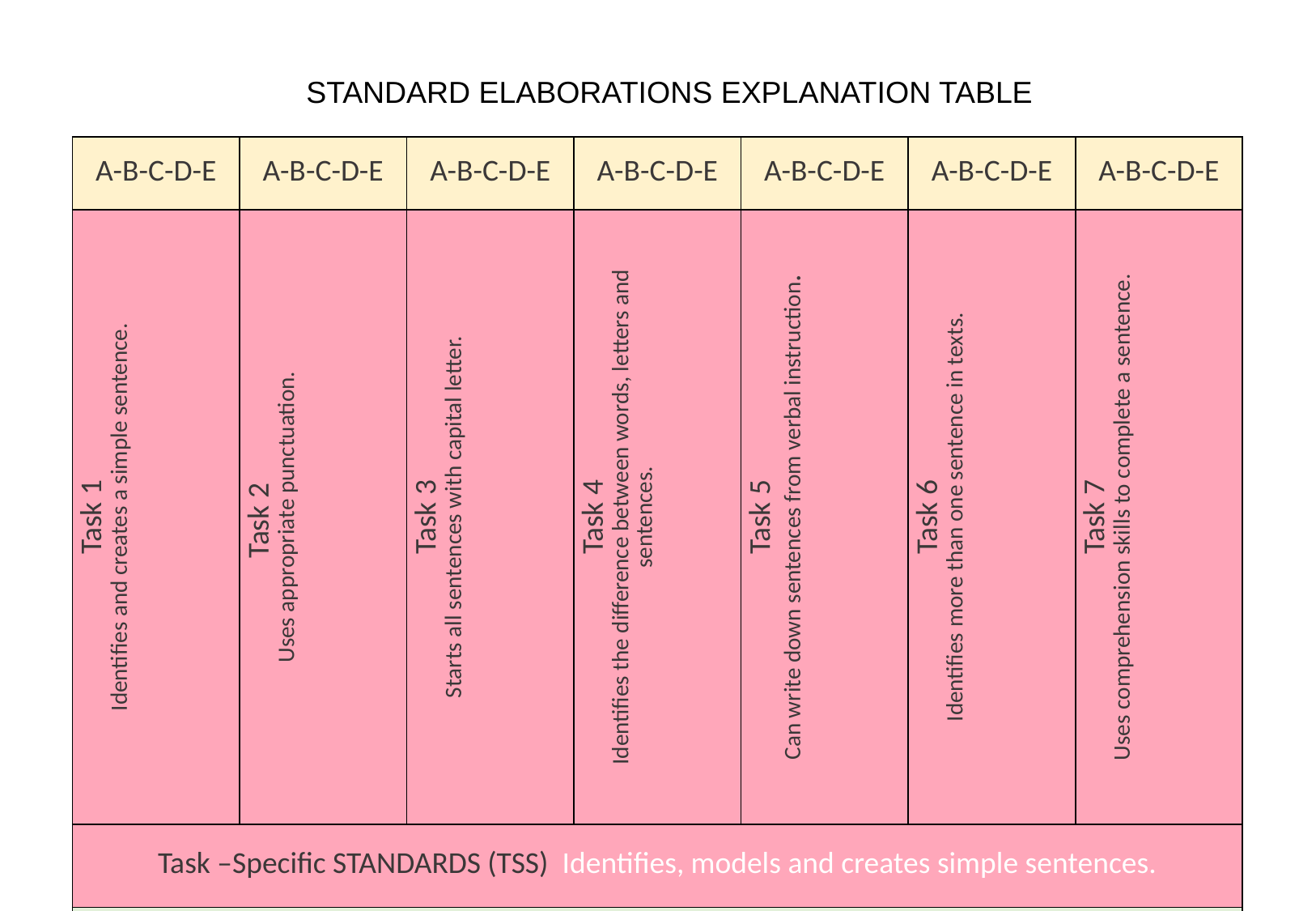

STANDARD ELABORATIONS EXPLANATION TABLE
| A-B-C-D-E | A-B-C-D-E |  | A-B-C-D-E |  | A-B-C-D-E | A-B-C-D-E |  | A-B-C-D-E |  | A-B-C-D-E |
| --- | --- | --- | --- | --- | --- | --- | --- | --- | --- | --- |
| Task 1 Identifies and creates a simple sentence. | Task 2 Uses appropriate punctuation. |  | Task 3 Starts all sentences with capital letter. |  | Task 4 Identifies the difference between words, letters and sentences. | Task 5 Can write down sentences from verbal instruction. |  | Task 6 Identifies more than one sentence in texts. |  | Task 7 Uses comprehension skills to complete a sentence. |
| Task –Specific STANDARDS (TSS) Identifies, models and creates simple sentences. |  |  |  |  |  |  |  |  |  |  |
| ACHIEVEMENT STANDARD (AS) SPECIFIC CURRICULUM |  |  |  |  |  |  |  |  |  |  |
| STANDARD ELABORATIONS (SE) |  |  |  |  |  |  |  |  |  |  |
| A |  | B |  | C (Achievement Standard) |  |  | D |  | E |  |
| WB working beyond |  | WA working above |  | WW working with/at |  |  | WT working towards |  | WS working with support |  |